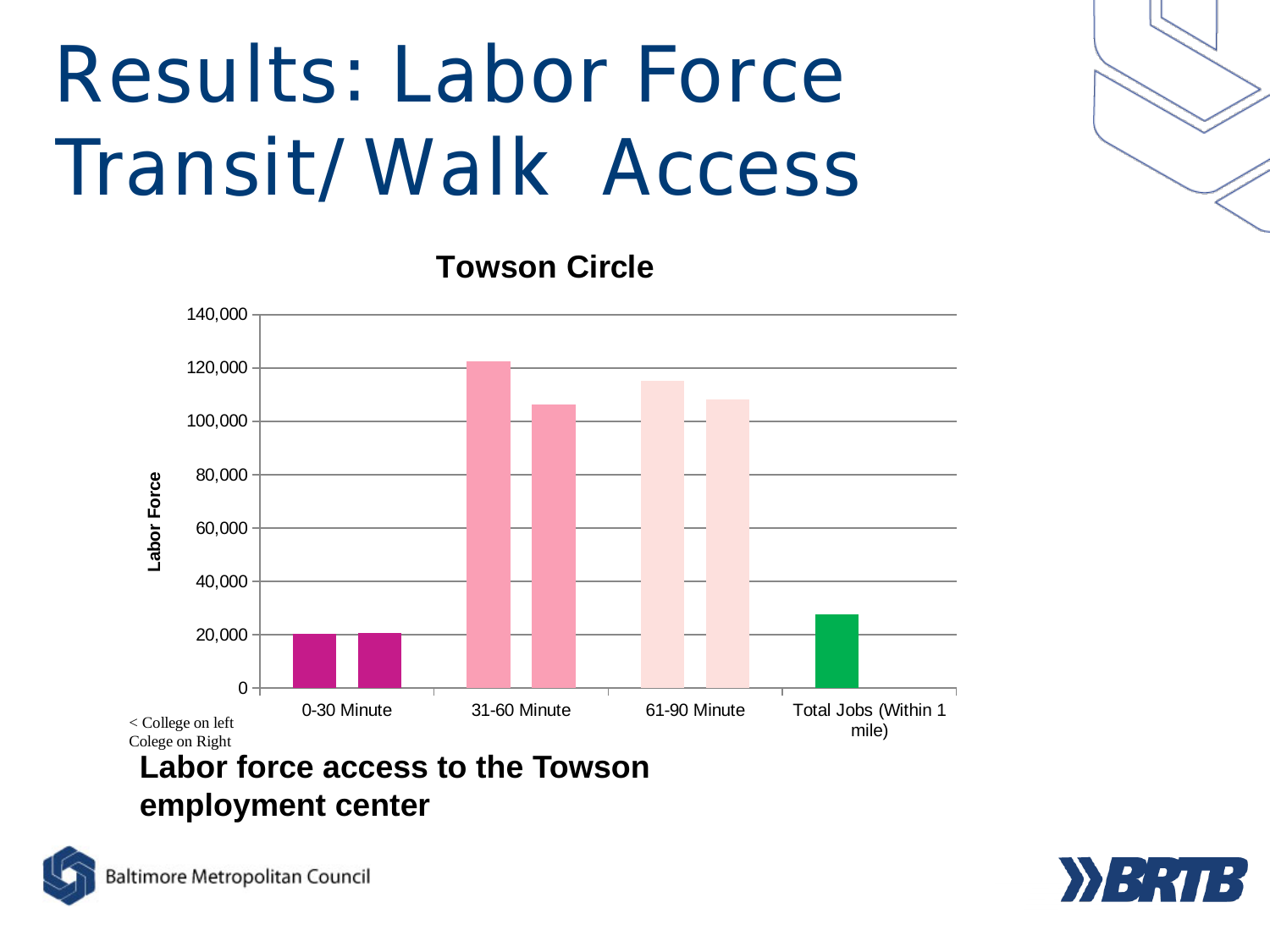

# Results: Labor Force Transit/Walk  Access

[unsupported chart]

Labor force access to the Towson employment center